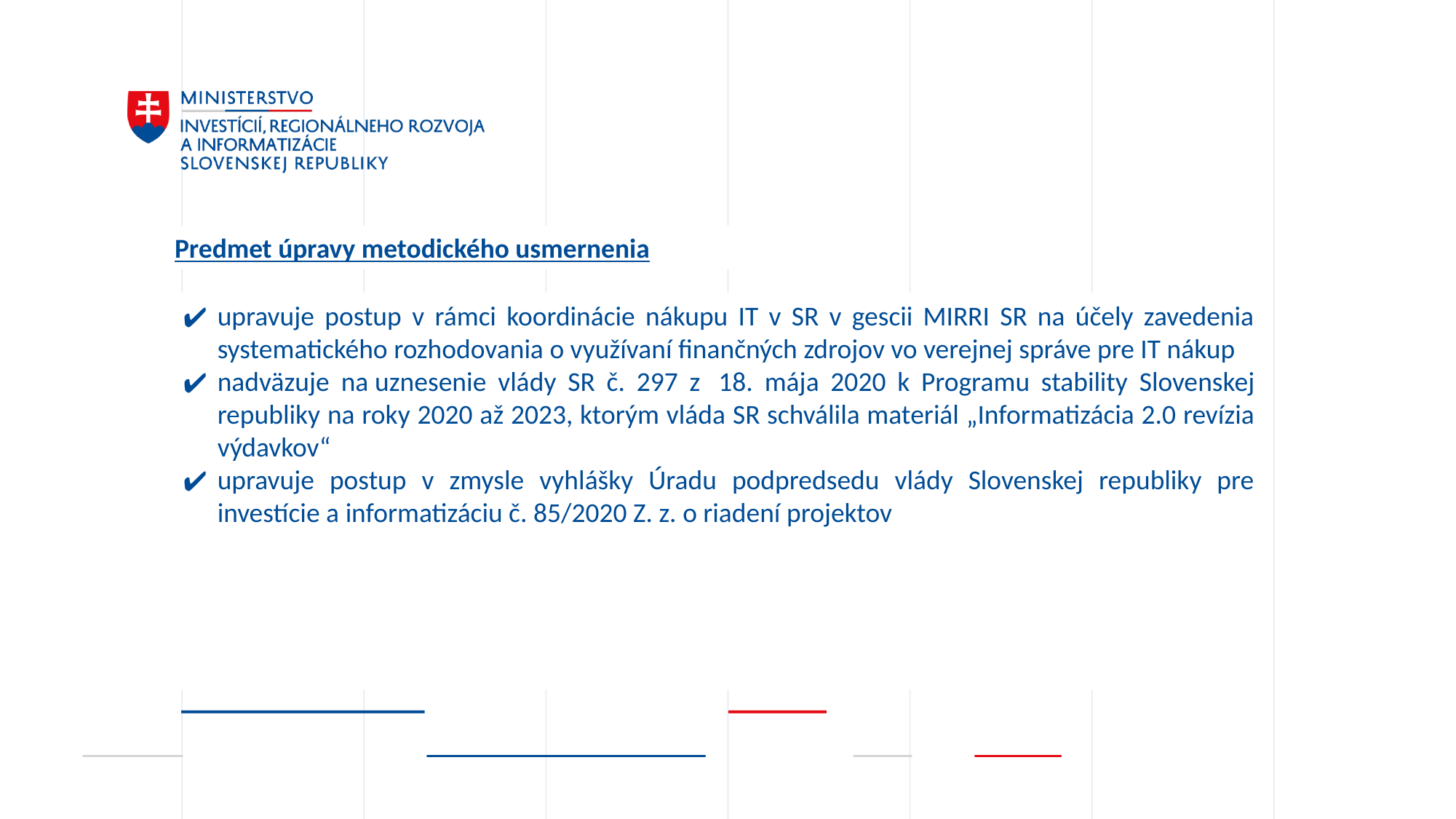

Predmet úpravy metodického usmernenia
upravuje postup v rámci koordinácie nákupu IT v SR v gescii MIRRI SR na účely zavedenia systematického rozhodovania o využívaní finančných zdrojov vo verejnej správe pre IT nákup
nadväzuje na uznesenie vlády SR č. 297 z  18. mája 2020 k Programu stability Slovenskej republiky na roky 2020 až 2023, ktorým vláda SR schválila materiál „Informatizácia 2.0 revízia výdavkov“
upravuje postup v zmysle vyhlášky Úradu podpredsedu vlády Slovenskej republiky pre investície a informatizáciu č. 85/2020 Z. z. o riadení projektov